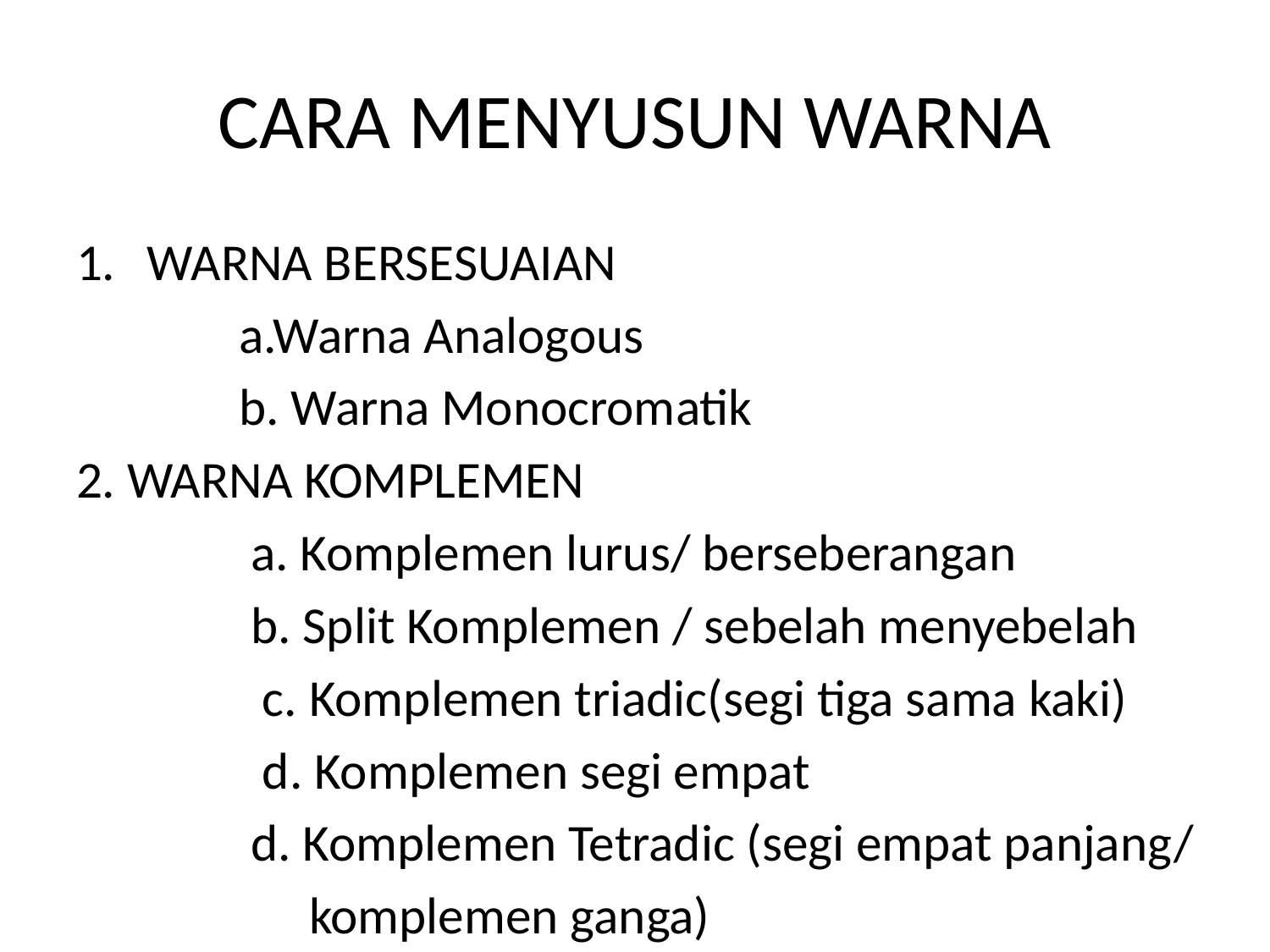

# CARA MENYUSUN WARNA
WARNA BERSESUAIAN
              a.Warna Analogous
              b. Warna Monocromatik
2. WARNA KOMPLEMEN
               a. Komplemen lurus/ berseberangan
               b. Split Komplemen / sebelah menyebelah
                c. Komplemen triadic(segi tiga sama kaki)
                d. Komplemen segi empat
               d. Komplemen Tetradic (segi empat panjang/
                    komplemen ganga)